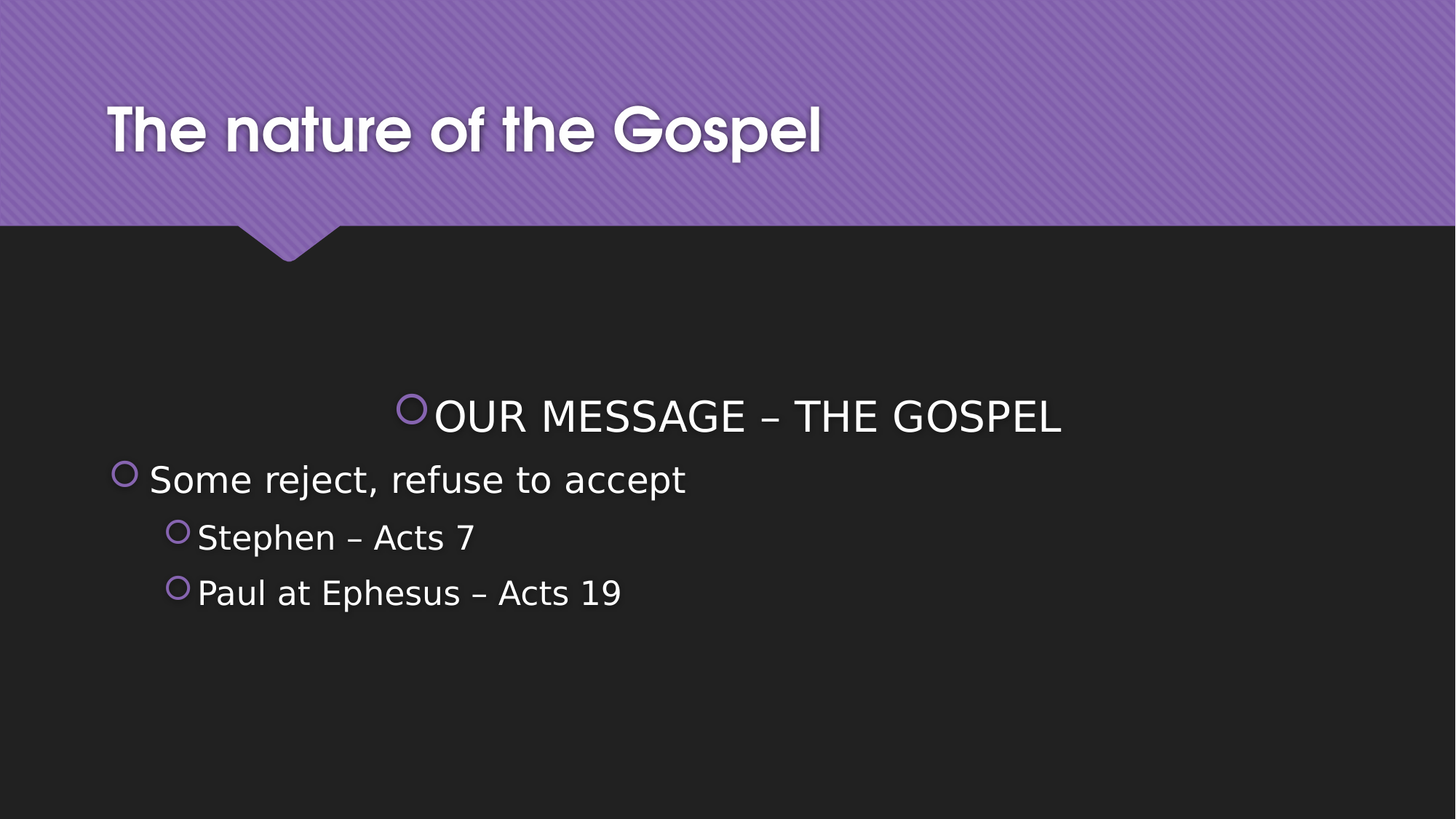

# The nature of the Gospel
OUR MESSAGE – THE GOSPEL
Some reject, refuse to accept
Stephen – Acts 7
Paul at Ephesus – Acts 19